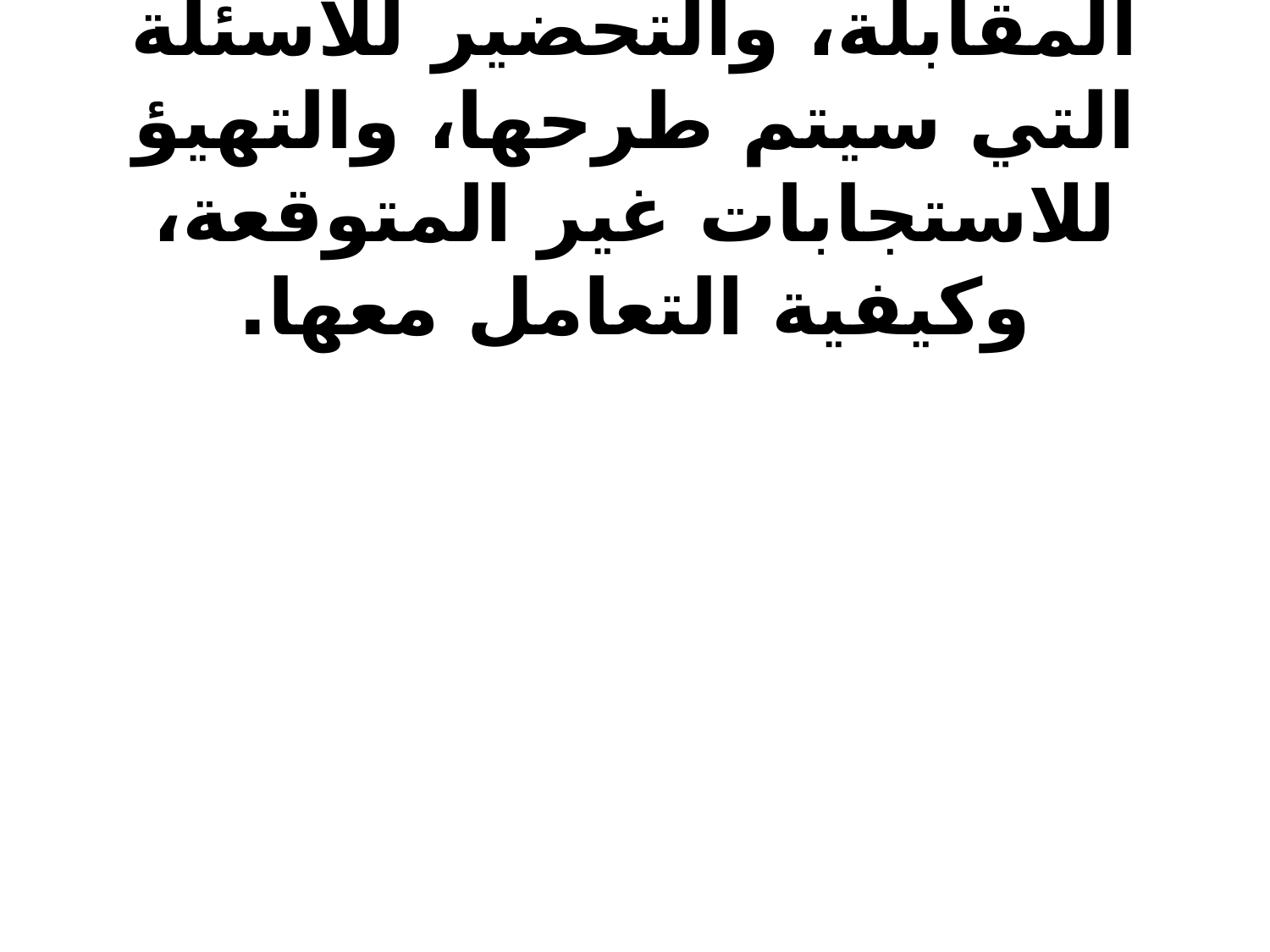

# 3-التخطيط المسبق لكيفية المقابلة، والتحضير للأسئلة التي سيتم طرحها، والتهيؤ للاستجابات غير المتوقعة، وكيفية التعامل معها.